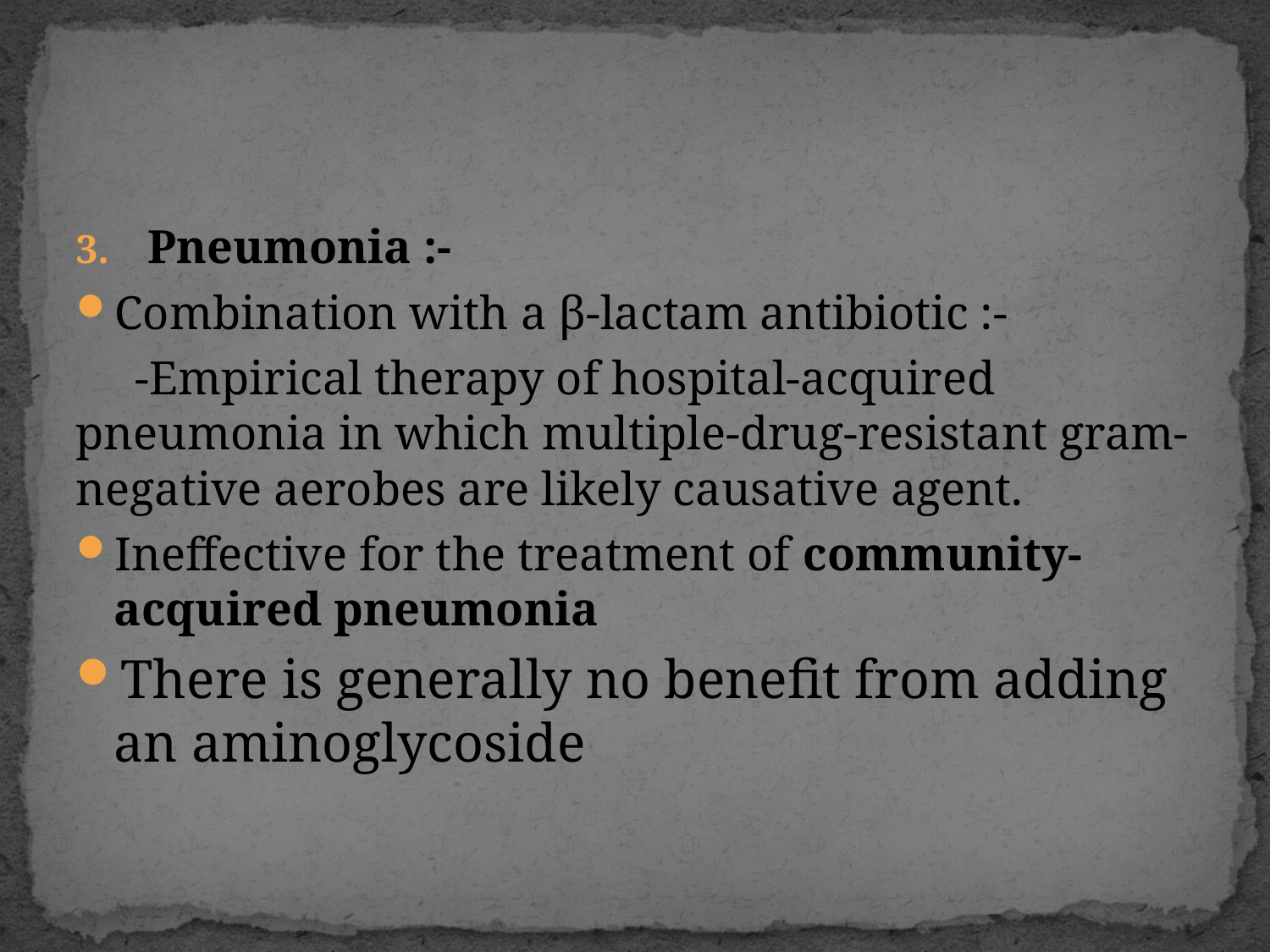

#
Pneumonia :-
Combination with a β-lactam antibiotic :-
     -Empirical therapy of hospital-acquired pneumonia in which multiple-drug-resistant gram-negative aerobes are likely causative agent.
Ineffective for the treatment of community-acquired pneumonia
There is generally no benefit from adding an aminoglycoside